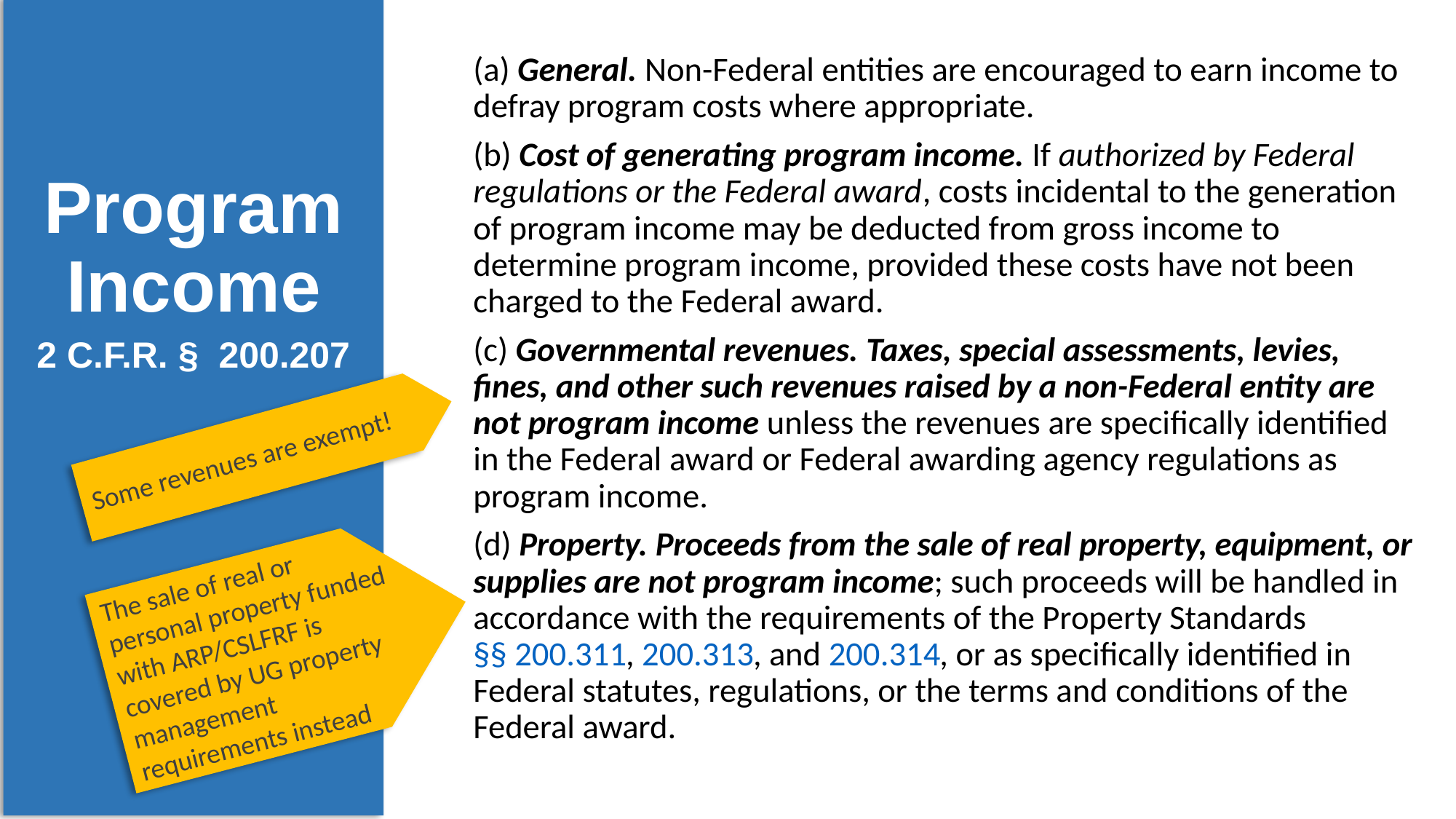

Program Income
2 C.F.R. §  200.207

(a) General. Non-Federal entities are encouraged to earn income to defray program costs where appropriate.
(b) Cost of generating program income. If authorized by Federal regulations or the Federal award, costs incidental to the generation of program income may be deducted from gross income to determine program income, provided these costs have not been charged to the Federal award.
(c) Governmental revenues. Taxes, special assessments, levies, fines, and other such revenues raised by a non-Federal entity are not program income unless the revenues are specifically identified in the Federal award or Federal awarding agency regulations as program income.
(d) Property. Proceeds from the sale of real property, equipment, or supplies are not program income; such proceeds will be handled in accordance with the requirements of the Property Standards §§ 200.311, 200.313, and 200.314, or as specifically identified in Federal statutes, regulations, or the terms and conditions of the Federal award.

Some revenues are exempt!
The sale of real or personal property funded with ARP/CSLFRF is covered by UG property management requirements instead